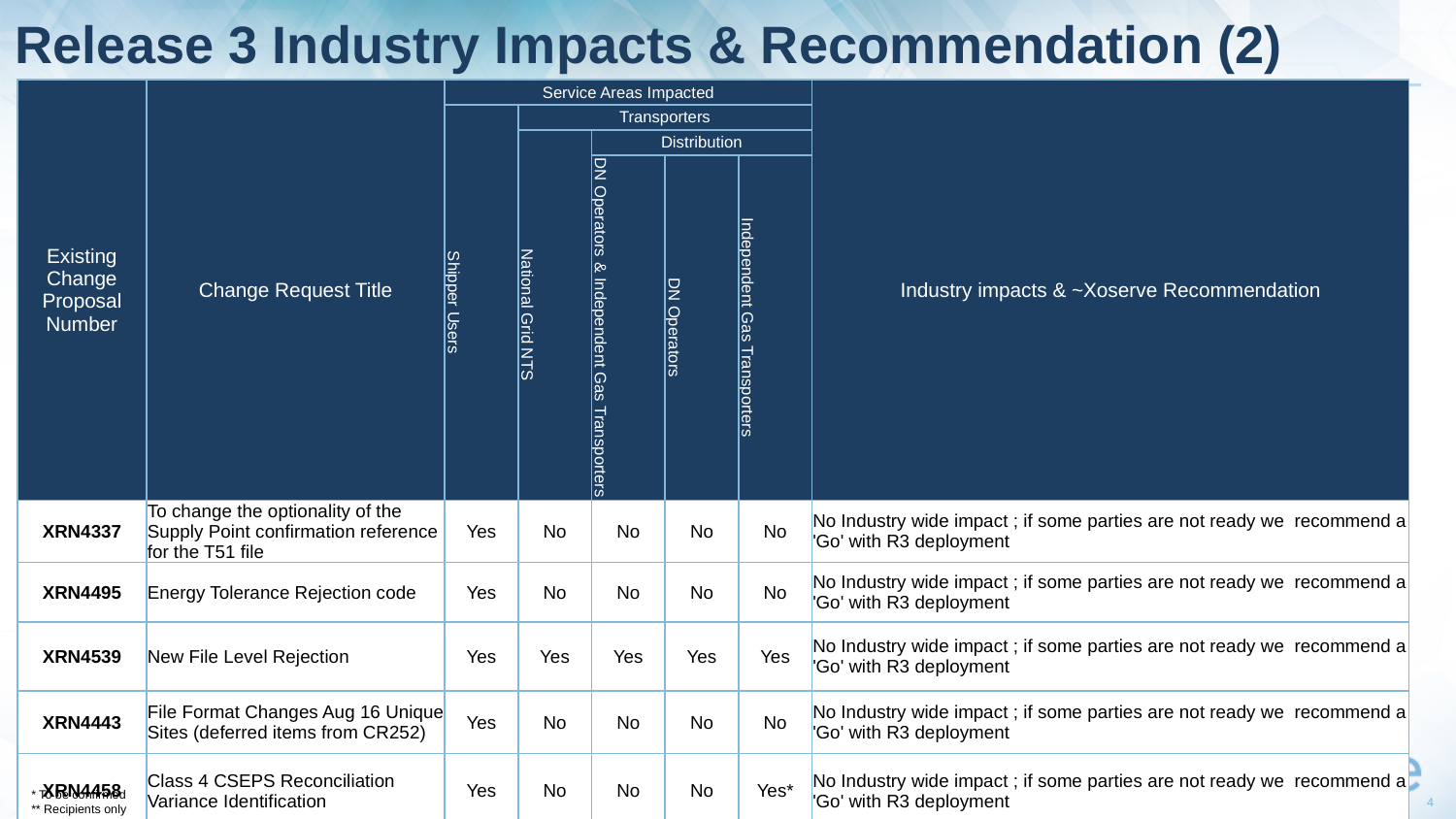

# Release 3 Industry Impacts & Recommendation (2)
| Existing Change Proposal Number | Change Request Title | Service Areas Impacted |  |  |  |  | Industry impacts & ~Xoserve Recommendation |
| --- | --- | --- | --- | --- | --- | --- | --- |
|  |  | Shipper Users | Transporters |  |  |  |  |
|  |  |  | National Grid NTS | Distribution |  |  |  |
|  |  |  |  | DN Operators & Independent Gas Transporters | DN Operators | Independent Gas Transporters |  |
| XRN4337 | To change the optionality of the Supply Point confirmation reference for the T51 file | Yes | No | No | No | No | No Industry wide impact ; if some parties are not ready we recommend a 'Go' with R3 deployment |
| XRN4495 | Energy Tolerance Rejection code | Yes | No | No | No | No | No Industry wide impact ; if some parties are not ready we recommend a 'Go' with R3 deployment |
| XRN4539 | New File Level Rejection | Yes | Yes | Yes | Yes | Yes | No Industry wide impact ; if some parties are not ready we recommend a 'Go' with R3 deployment |
| XRN4443 | File Format Changes Aug 16 Unique Sites (deferred items from CR252) | Yes | No | No | No | No | No Industry wide impact ; if some parties are not ready we recommend a 'Go' with R3 deployment |
| XRN4458 | Class 4 CSEPS Reconciliation Variance Identification | Yes | No | No | No | Yes\* | No Industry wide impact ; if some parties are not ready we recommend a 'Go' with R3 deployment |
| XRN4486 | Meter Type O = Oriffice to be an acceptable value in file formats and reports | Yes | Yes | Yes | Yes | Yes | Very few instance of Meter Type "o", if some parties are not ready we will still go ahead with R3 deployment |
| XRN4538 | Insertion of Maximum Number of Occurrences in Meter Inspection Date Notice (MID) File. | Yes | No | No | No | No | Xoserve Internal Parameterised change- no real external impact |
* To be confirmed
** Recipients only